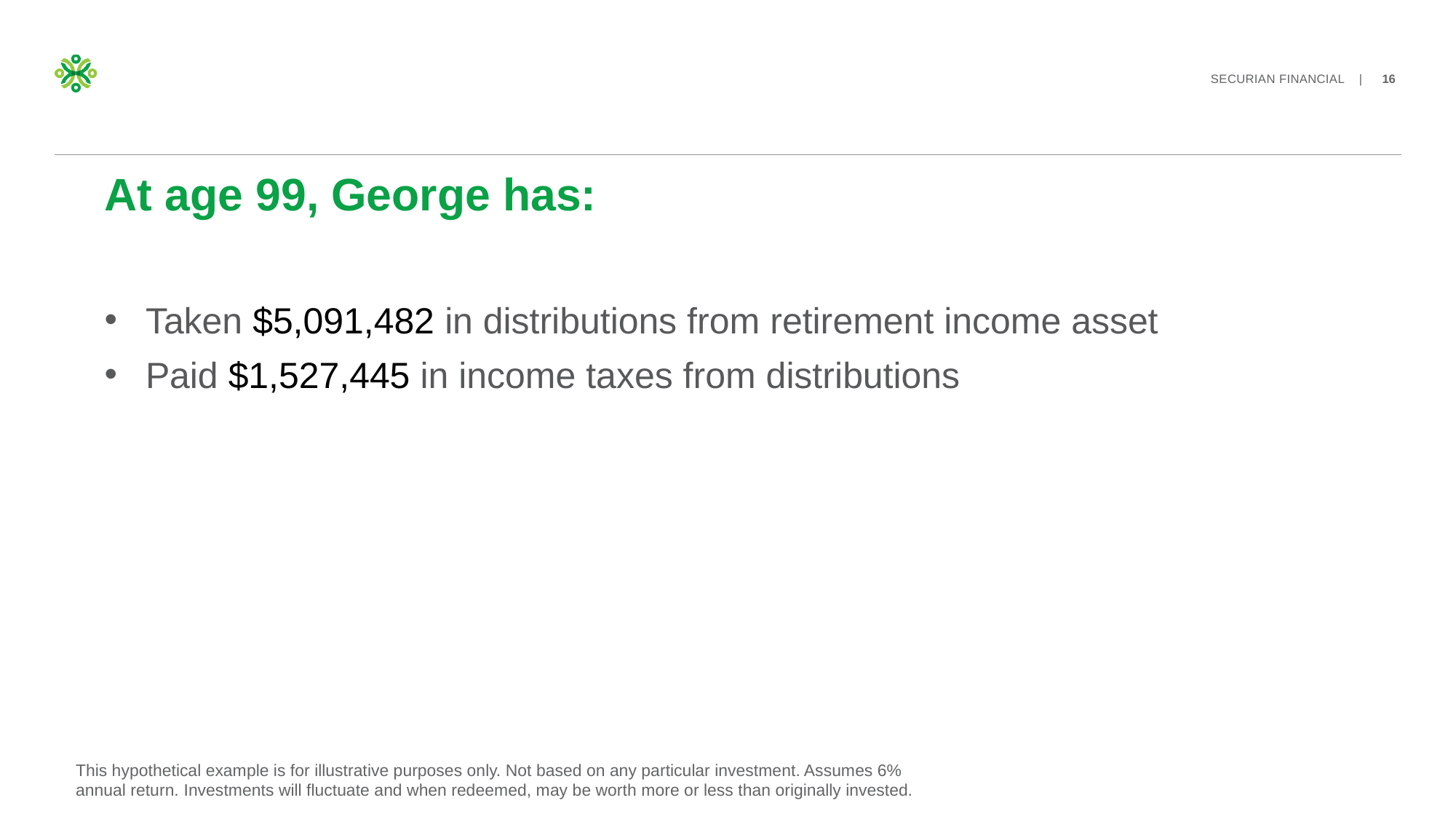

# At age 99, George has:
Taken $5,091,482 in distributions from retirement income asset
Paid $1,527,445 in income taxes from distributions
This hypothetical example is for illustrative purposes only. Not based on any particular investment. Assumes 6% annual return. Investments will fluctuate and when redeemed, may be worth more or less than originally invested.